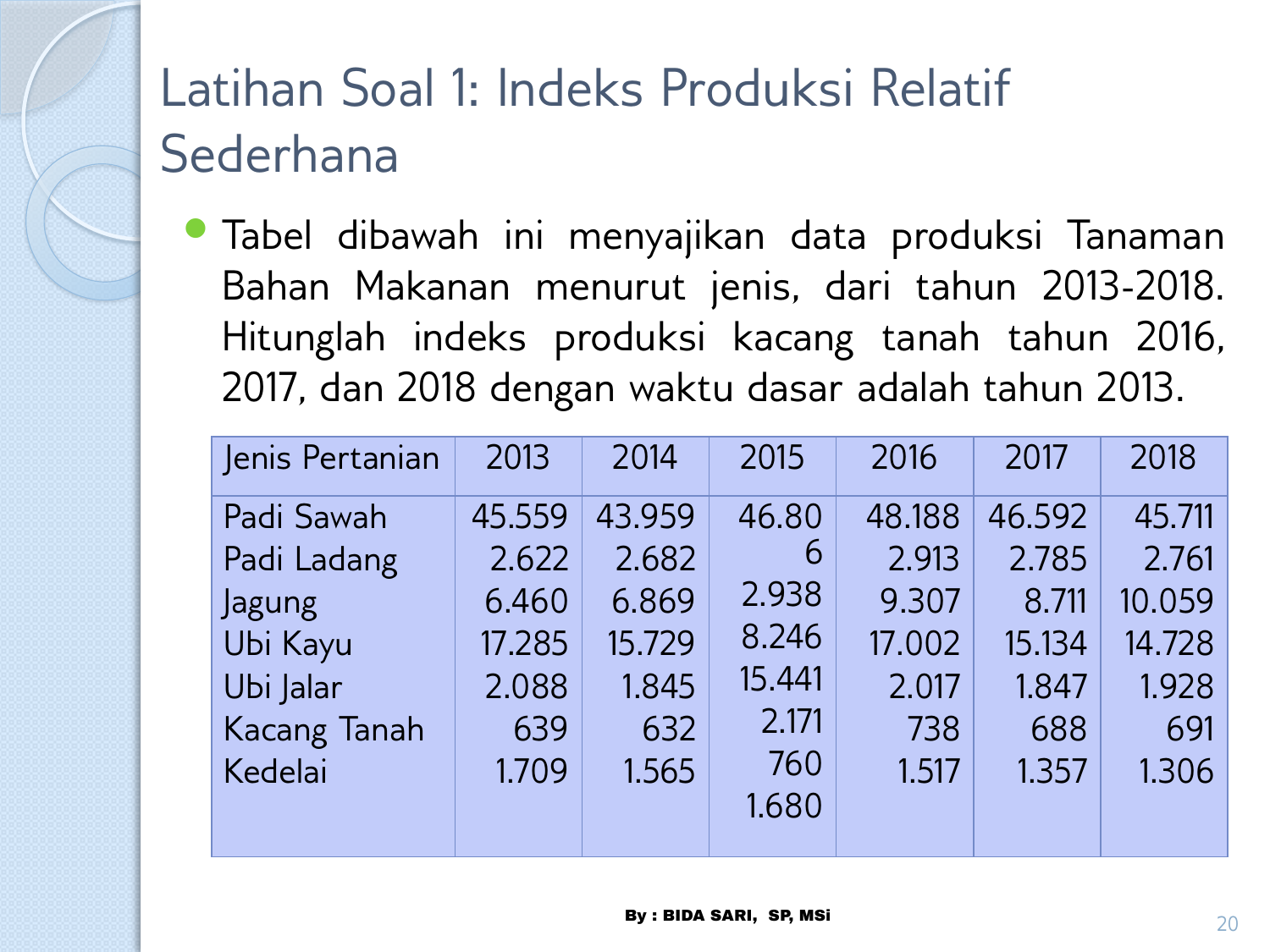

# Latihan Soal 1: Indeks Produksi Relatif Sederhana
Tabel dibawah ini menyajikan data produksi Tanaman Bahan Makanan menurut jenis, dari tahun 2013-2018. Hitunglah indeks produksi kacang tanah tahun 2016, 2017, dan 2018 dengan waktu dasar adalah tahun 2013.

| Jenis Pertanian | 2013 | 2014 | 2015 | 2016 | 2017 | 2018 |
| --- | --- | --- | --- | --- | --- | --- |
| Padi Sawah Padi Ladang Jagung Ubi Kayu Ubi Jalar Kacang Tanah Kedelai | 45.559 2.622 6.460 17.285 2.088 639 1.709 | 43.959 2.682 6.869 15.729 1.845 632 1.565 | 46.806 2.938 8.246 15.441 2.171 760 1.680 | 48.188 2.913 9.307 17.002 2.017 738 1.517 | 46.592 2.785 8.711 15.134 1.847 688 1.357 | 45.711 2.761 10.059 14.728 1.928 691 1.306 |
20
By : BIDA SARI,  SP, MSi